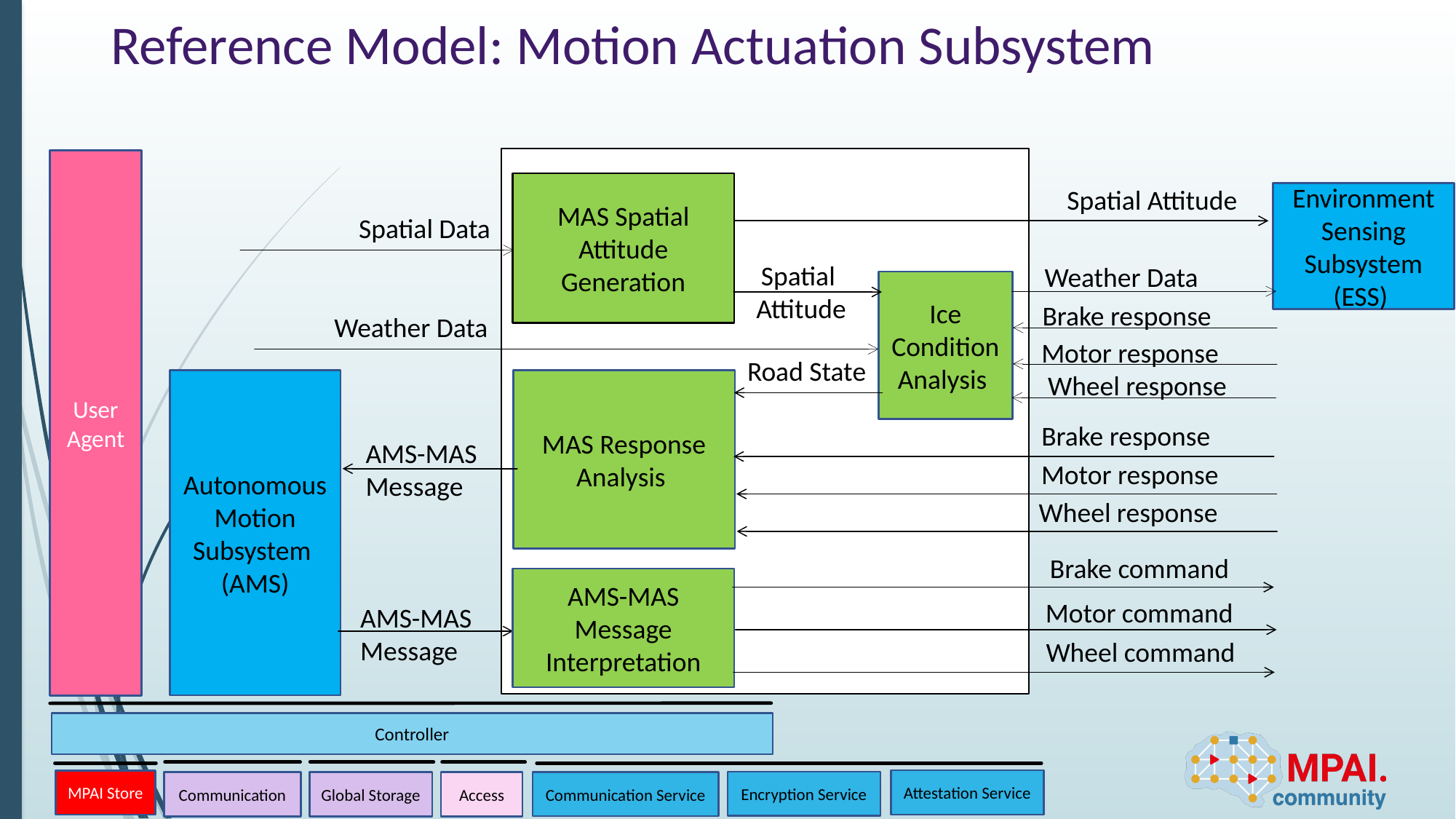

# Reference Model: Motion Actuation Subsystem

User Agent
MAS Spatial Attitude Generation
Spatial Attitude
Environment Sensing Subsystem (ESS)
Spatial Data
Spatial
Attitude
Weather Data
Ice Condition Analysis
Brake response
Weather Data
Motor response
Road State
Wheel response
Autonomous Motion Subsystem
(AMS)
MAS Response Analysis
Brake response
AMS-MAS Message
Motor response
Wheel response
Brake command
AMS-MAS Message Interpretation
Motor command
AMS-MAS Message
Wheel command
Controller
Attestation Service
MPAI Store
Encryption Service
Communication Service
Communication
Access
Global Storage